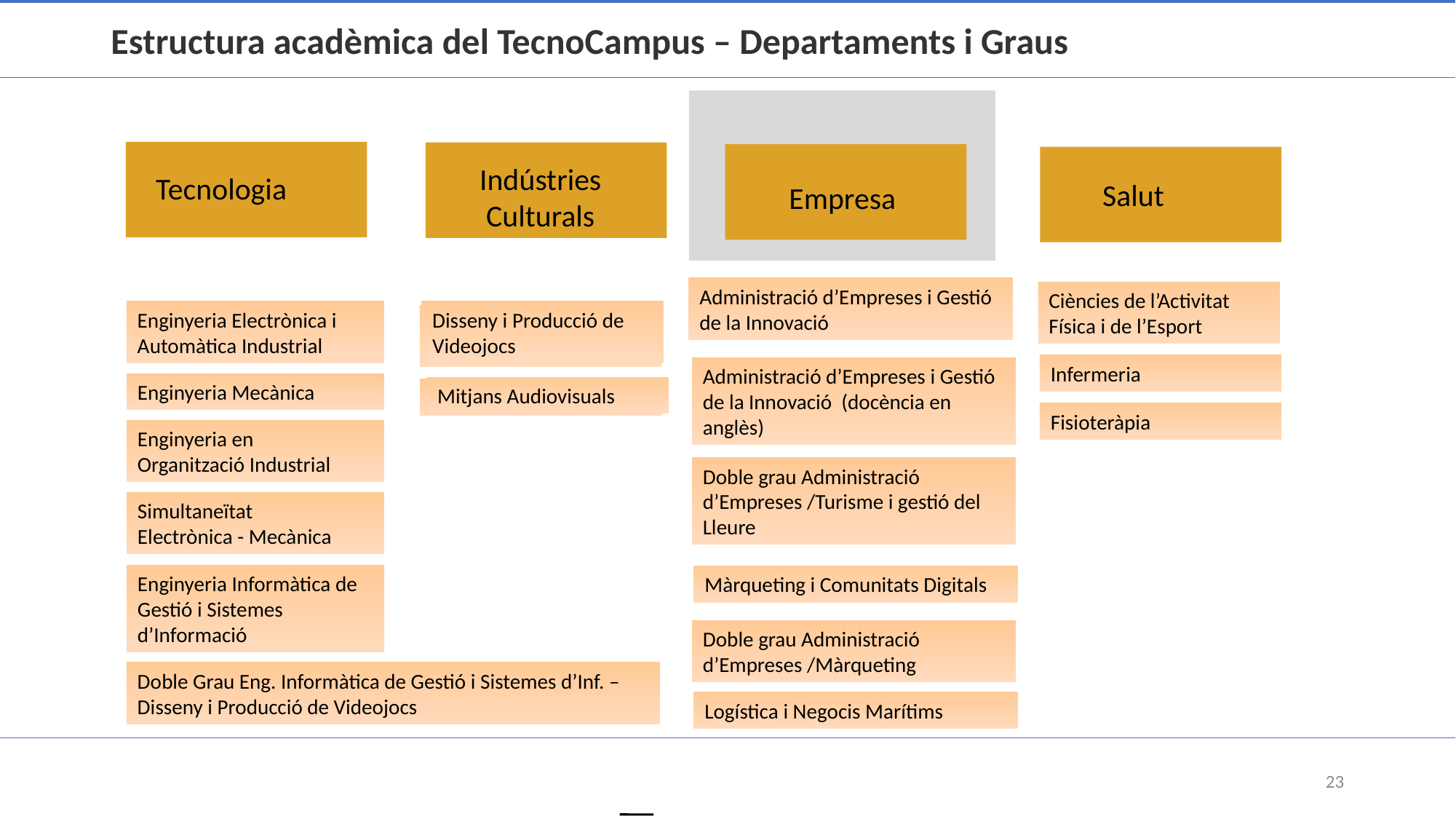

# Estructura acadèmica del TecnoCampus – Departaments i Graus

Indústries Culturals
Tecnologia
Salut
Empresa
Administració d’Empreses i Gestió de la Innovació
Ciències de l’Activitat Física i de l’Esport
Enginyeria Electrònica i Automàtica Industrial
Disseny i Producció de Videojocs
Disseny i Producció de Videojocs
Infermeria
Administració d’Empreses i Gestió de la Innovació  (docència en anglès)
Enginyeria Mecànica
Mitjans Audiovisuals
Mitjans Audiovisuals
Fisioteràpia
Enginyeria en
Organització Industrial
Doble grau Administració d’Empreses /Turisme i gestió del Lleure
Simultaneïtat
Electrònica - Mecànica
Enginyeria Informàtica de Gestió i Sistemes d’Informació
Màrqueting i Comunitats Digitals
Doble grau Administració d’Empreses /Màrqueting
Doble Grau Eng. Informàtica de Gestió i Sistemes d’Inf. –
Disseny i Producció de Videojocs
Logística i Negocis Marítims
23
Mitjans audiovisuals